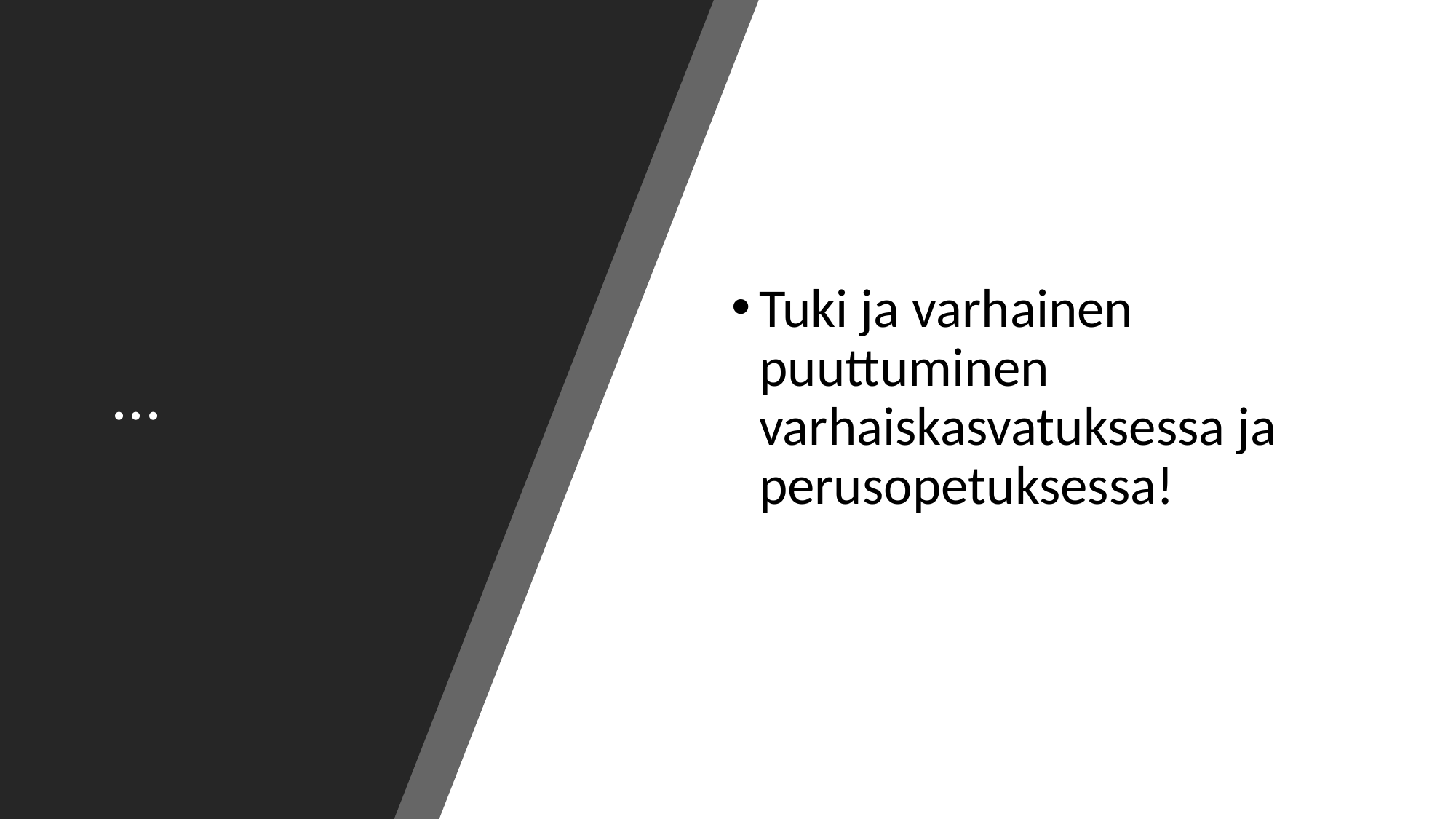

# ...
Tuki ja varhainen puuttuminen varhaiskasvatuksessa ja perusopetuksessa!